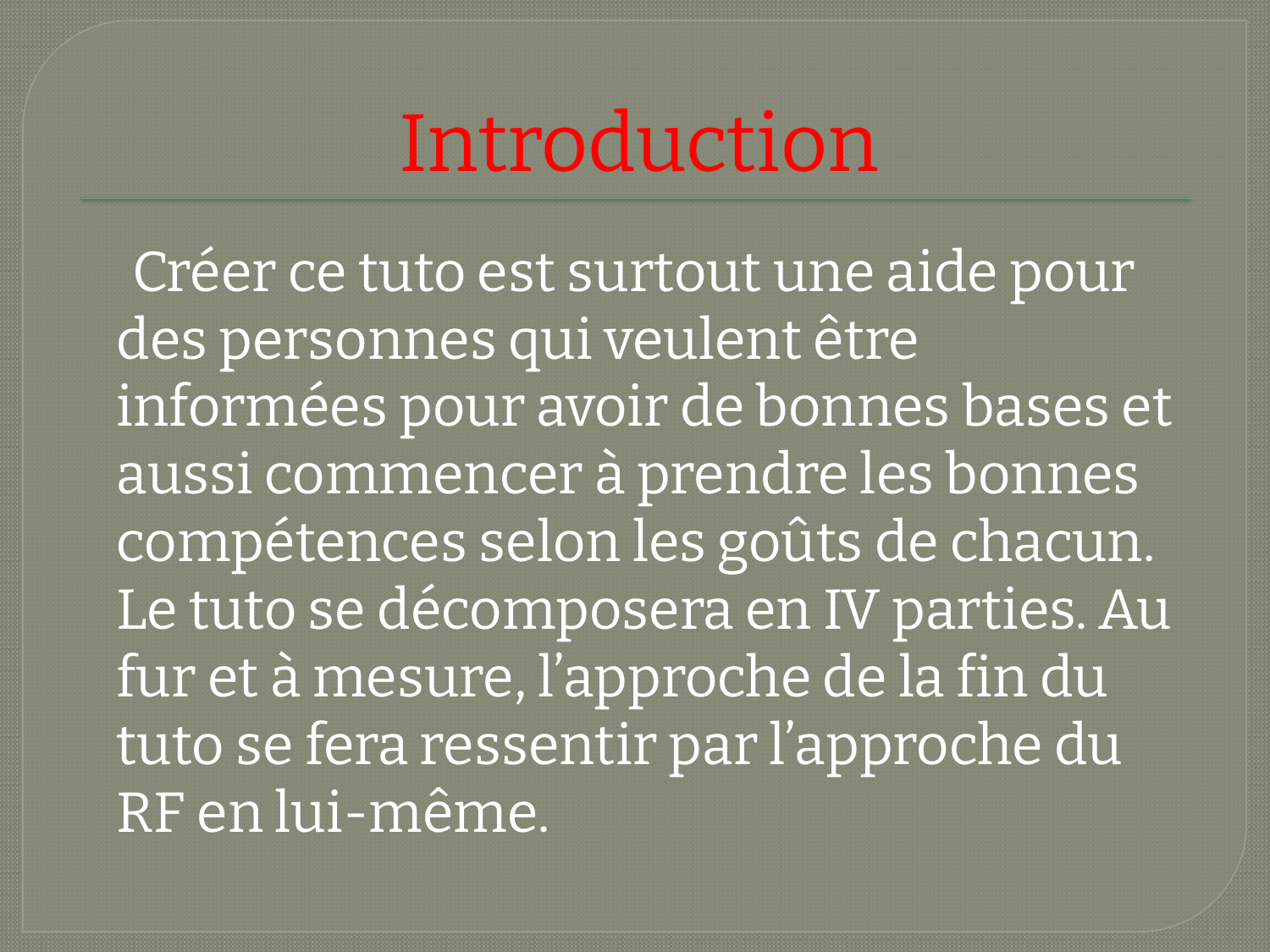

# Introduction
     Créer ce tuto est surtout une aide pour des personnes qui veulent être informées pour avoir de bonnes bases et aussi commencer à prendre les bonnes compétences selon les goûts de chacun.
Le tuto se décomposera en IV parties. Au fur et à mesure, l’approche de la fin du tuto se fera ressentir par l’approche du RF en lui-même.